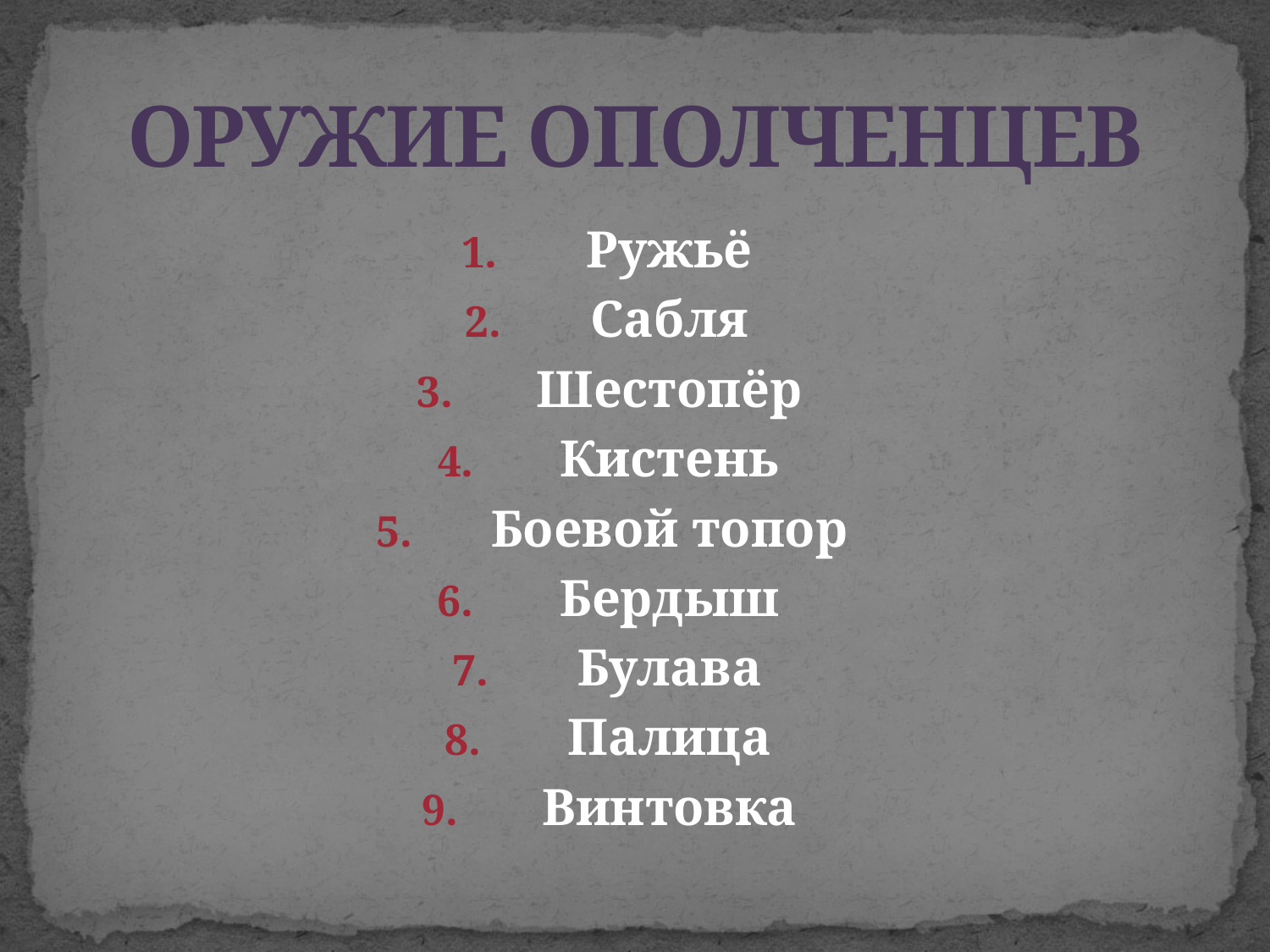

# ОРУЖИЕ ОПОЛЧЕНЦЕВ
Ружьё
Сабля
Шестопёр
Кистень
Боевой топор
Бердыш
Булава
Палица
Винтовка